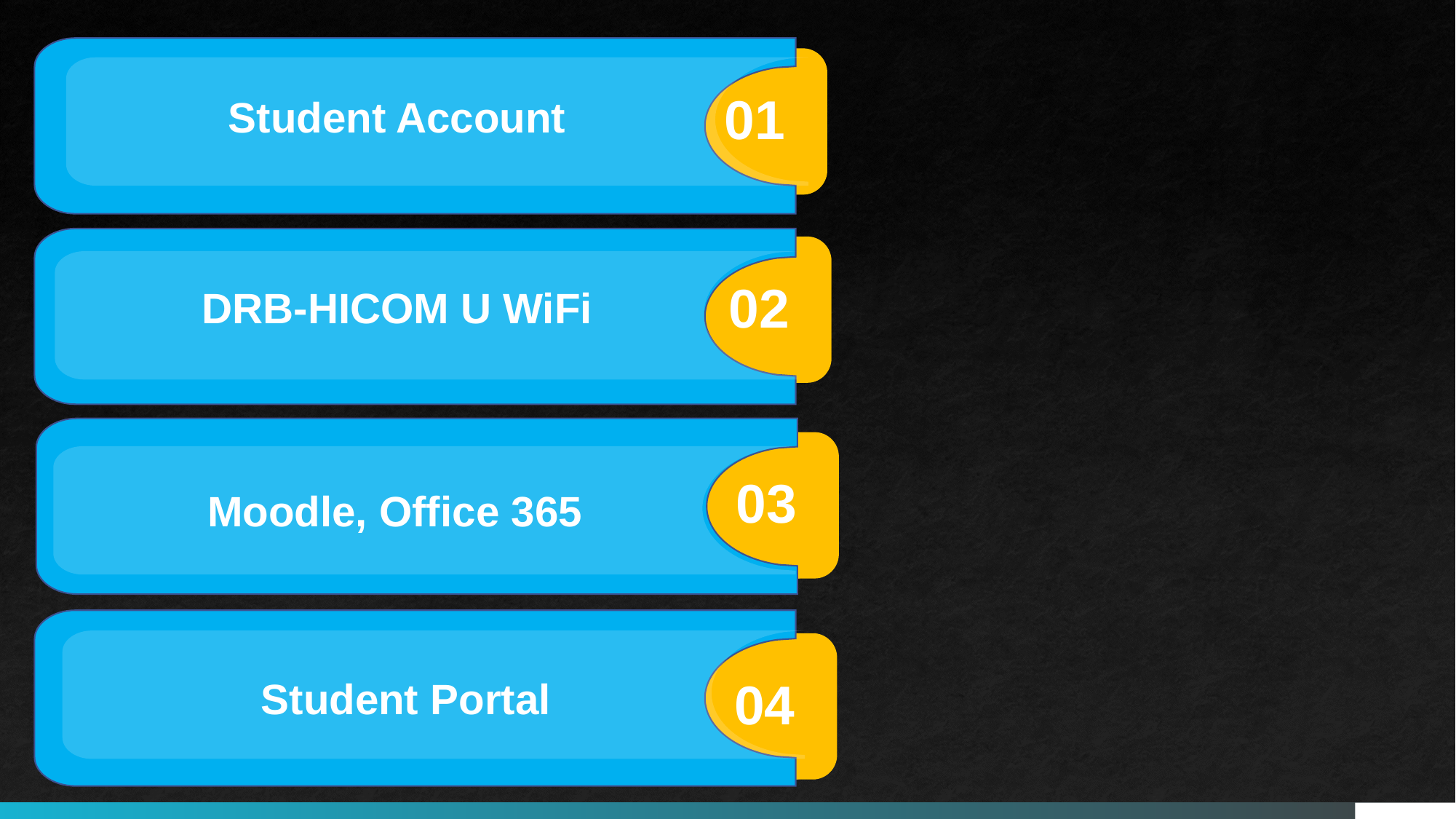

Each student will get a student ID, email and default password. Example:
Email : A12200xxx@student.dhu.edu.my
Password : Default password
01
Student Account

02
Student can connect to DRB-HICOM U Wifi. The WiFi cover all area of Campus and University Village
DRB-HICOM U WiFi

Moodle use for find lecture notes, assignments, quizzes, announcement etc.
Office 365 is a line of subscription services offered by Microsoft which adds to and includes Ms Office
product line
03
Moodle, Office 365

To view and access all of information such as programme & subject enrolled into, timetable, exam results, financial statement, extra curriculum, create feedback/response.
04
Student Portal
PAGE 3